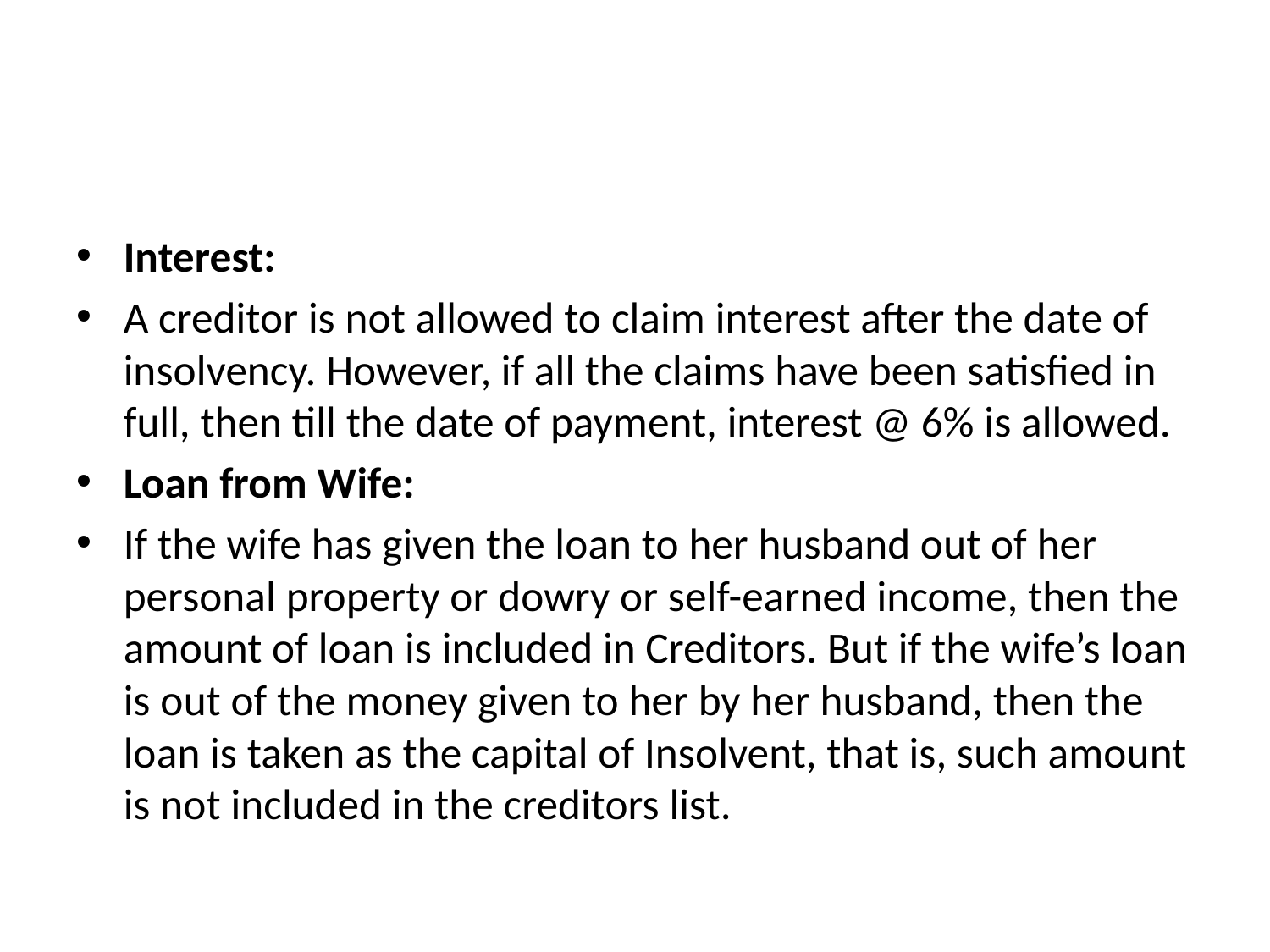

#
Interest:
A creditor is not allowed to claim interest after the date of insolvency. However, if all the claims have been satisfied in full, then till the date of payment, interest @ 6% is allowed.
Loan from Wife:
If the wife has given the loan to her husband out of her personal property or dowry or self-earned income, then the amount of loan is included in Creditors. But if the wife’s loan is out of the money given to her by her husband, then the loan is taken as the capital of Insolvent, that is, such amount is not included in the creditors list.